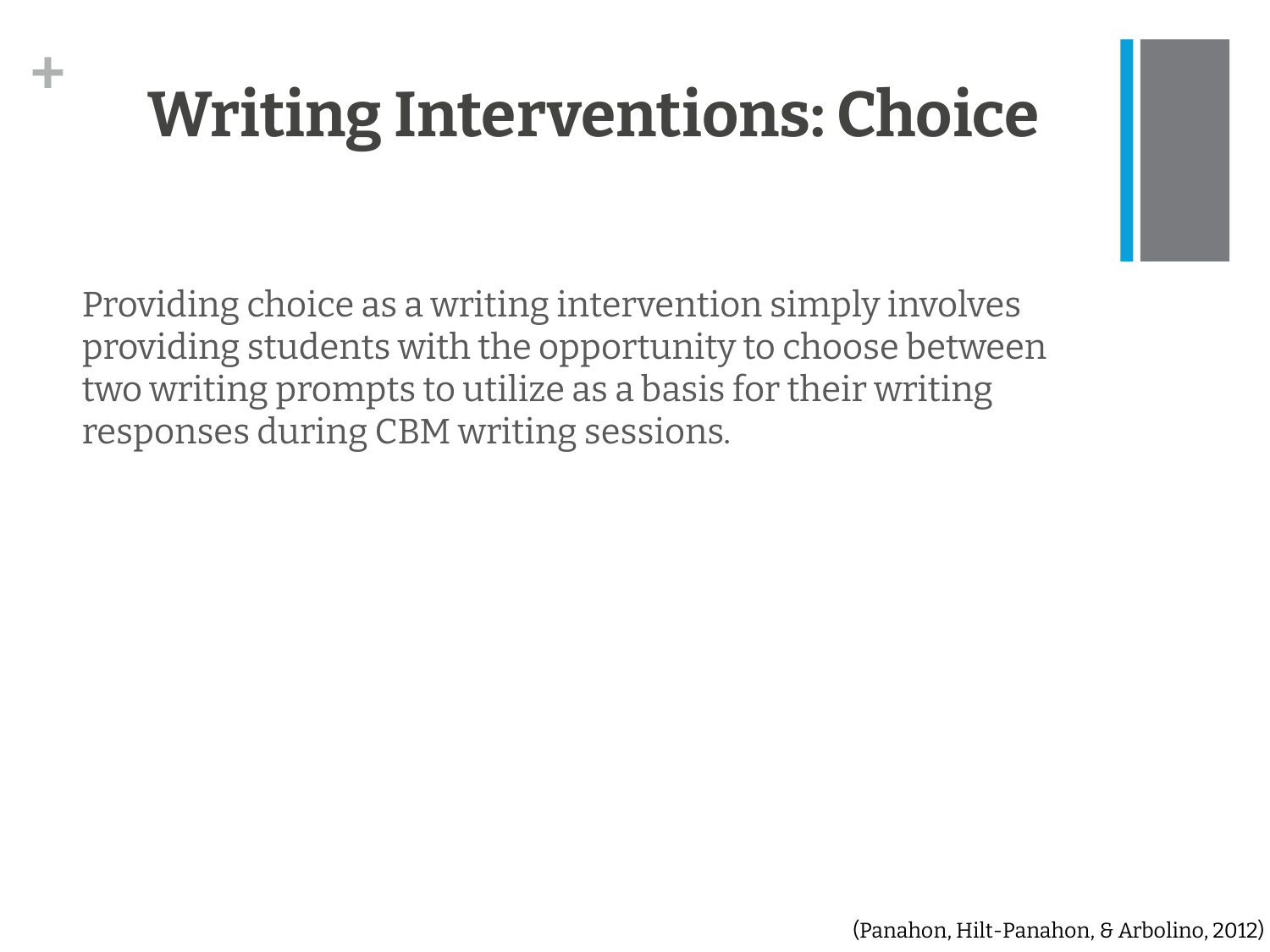

# Writing Interventions: Choice
Providing choice as a writing intervention simply involves providing students with the opportunity to choose between two writing prompts to utilize as a basis for their writing responses during CBM writing sessions.
(Panahon, Hilt-Panahon, & Arbolino, 2012)